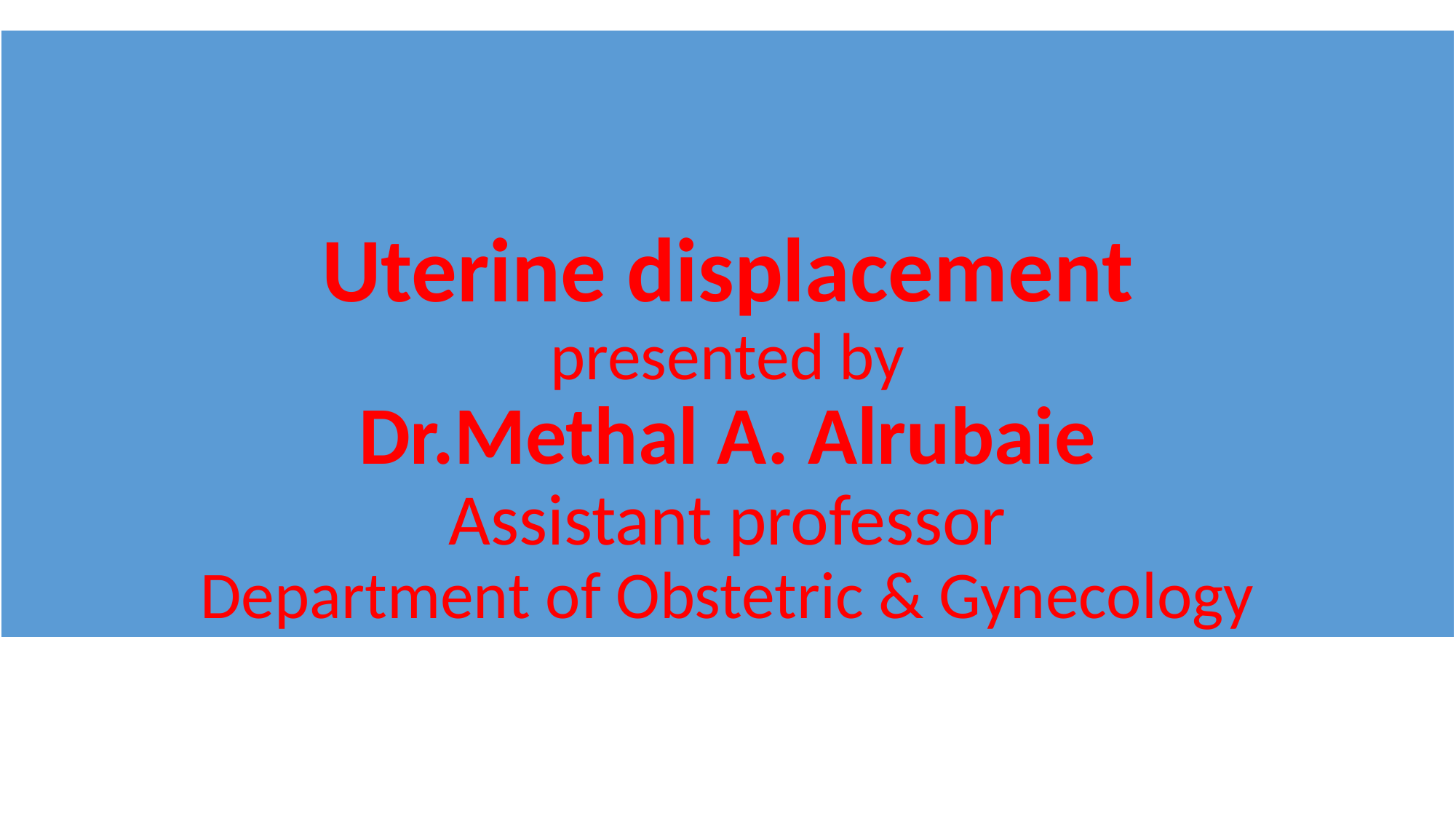

# Uterine displacement presented by Dr.Methal A. Alrubaie Assistant professor Department of Obstetric & Gynecology